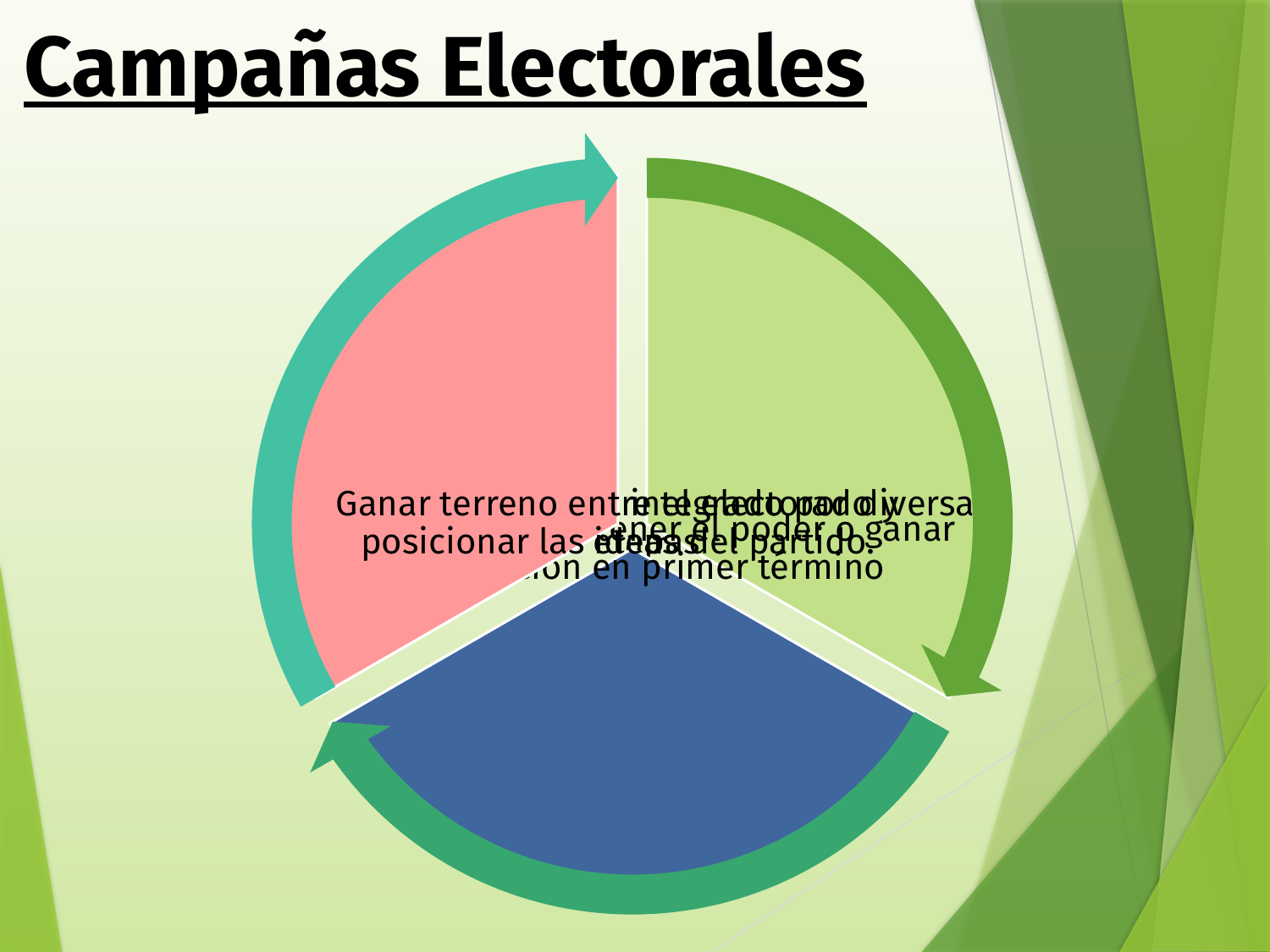

Campañas Electorales
Proceso sistemático integrado por diversas etapas
La finalidad de obtener el poder o ganar una elección en primer término
Ganar terreno entre el electorado y posicionar las ideas del partido.